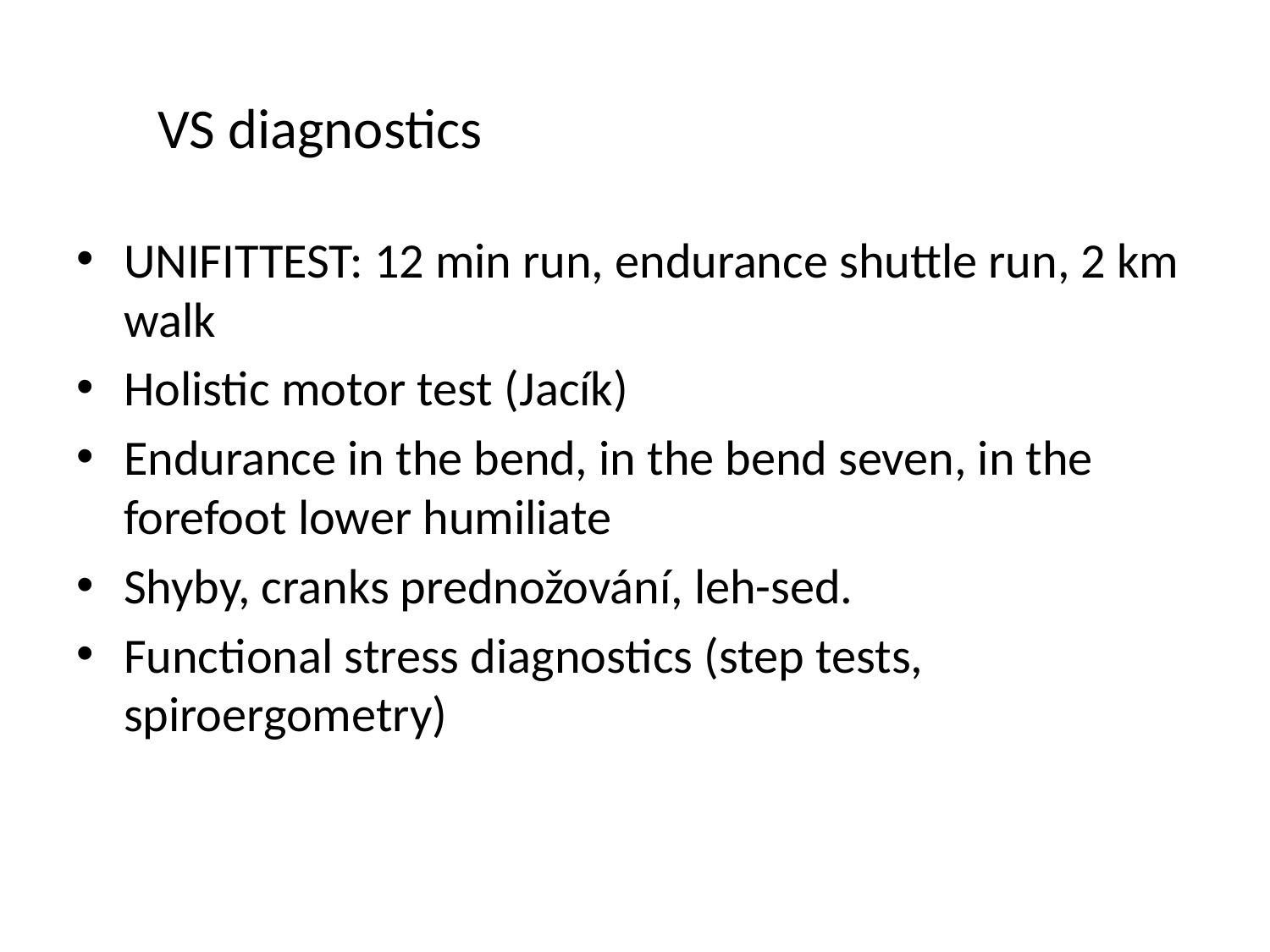

# VS diagnostics
UNIFITTEST: 12 min run, endurance shuttle run, 2 km walk
Holistic motor test (Jacík)
Endurance in the bend, in the bend seven, in the forefoot lower humiliate
Shyby, cranks prednožování, leh-sed.
Functional stress diagnostics (step tests, spiroergometry)